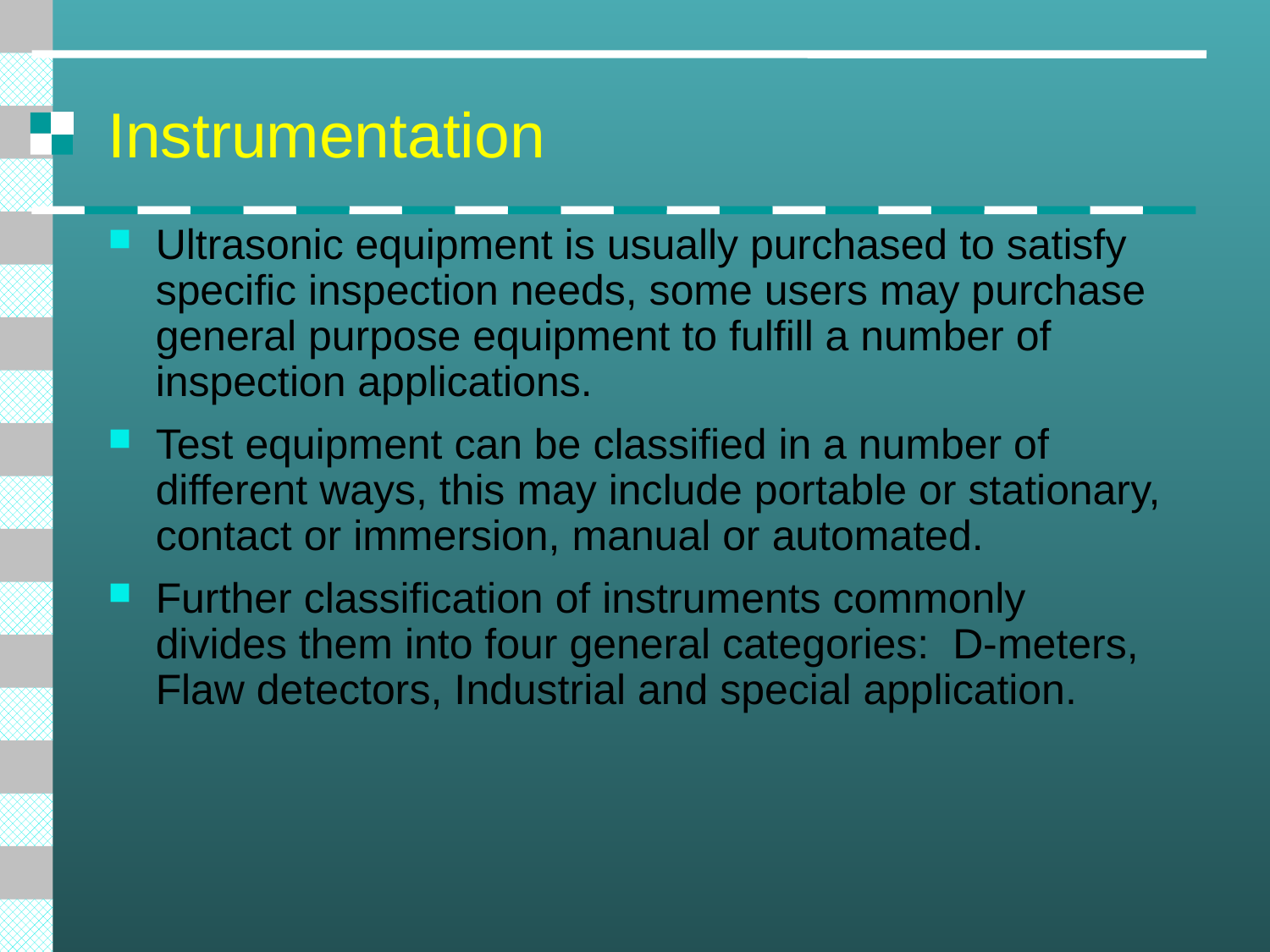

# Instrumentation
Ultrasonic equipment is usually purchased to satisfy specific inspection needs, some users may purchase general purpose equipment to fulfill a number of inspection applications.
Test equipment can be classified in a number of different ways, this may include portable or stationary, contact or immersion, manual or automated.
Further classification of instruments commonly divides them into four general categories:  D-meters, Flaw detectors, Industrial and special application.